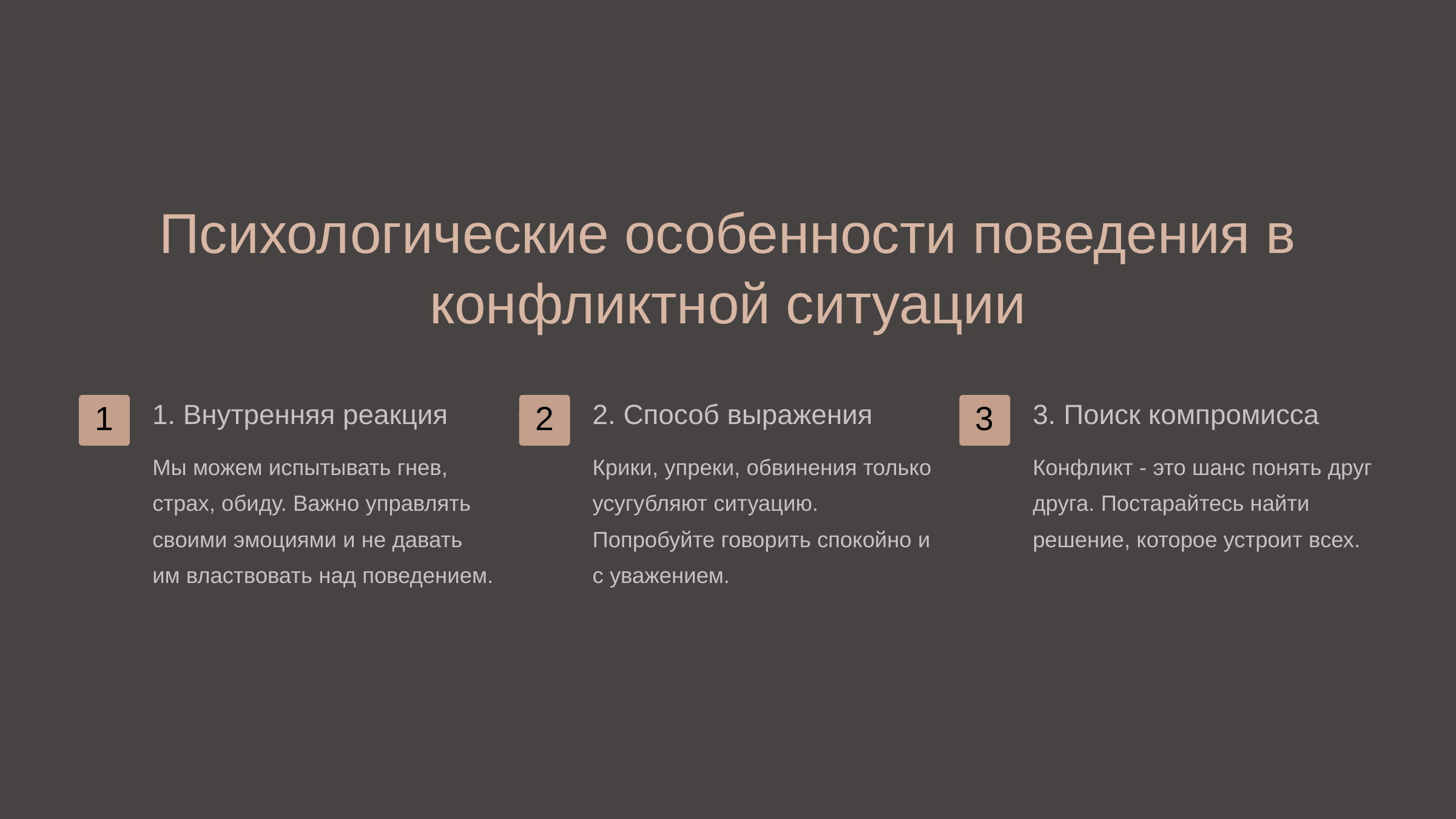

newUROKI.net
Психологические особенности поведения в конфликтной ситуации

1. Внутренняя реакция

2. Способ выражения

3. Поиск компромисса
1
2
3
Мы можем испытывать гнев, страх, обиду. Важно управлять своими эмоциями и не давать им властвовать над поведением.
Крики, упреки, обвинения только усугубляют ситуацию. Попробуйте говорить спокойно и с уважением.
Конфликт - это шанс понять друг друга. Постарайтесь найти решение, которое устроит всех.